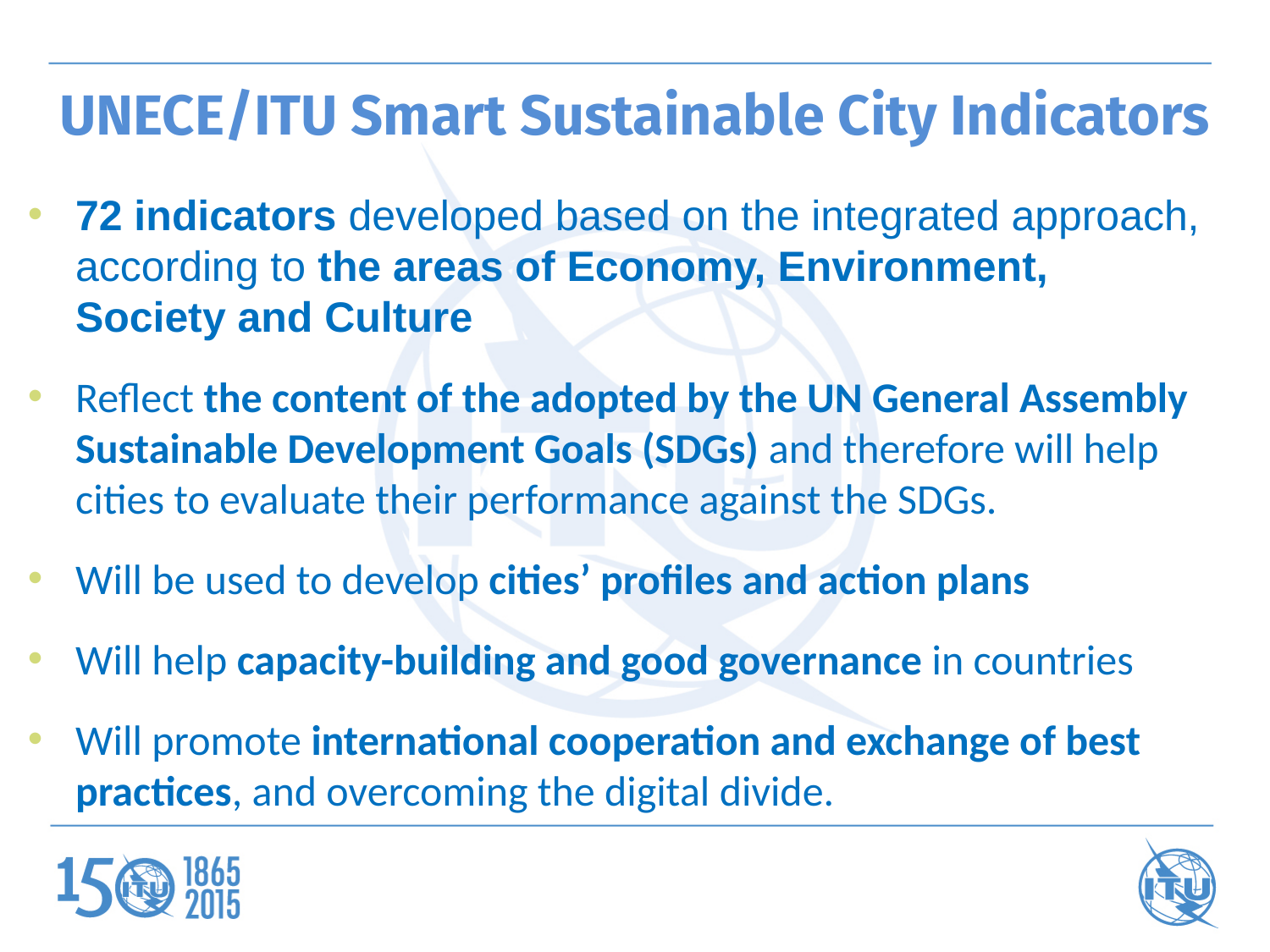

# UNECE/ITU Smart Sustainable City Indicators
72 indicators developed based on the integrated approach, according to the areas of Economy, Environment,  Society and Culture

Reflect the content of the adopted by the UN General Assembly Sustainable Development Goals (SDGs) and therefore will help cities to evaluate their performance against the SDGs.

Will be used to develop cities’ profiles and action plans

Will help capacity-building and good governance in countries

Will promote international cooperation and exchange of best practices, and overcoming the digital divide.